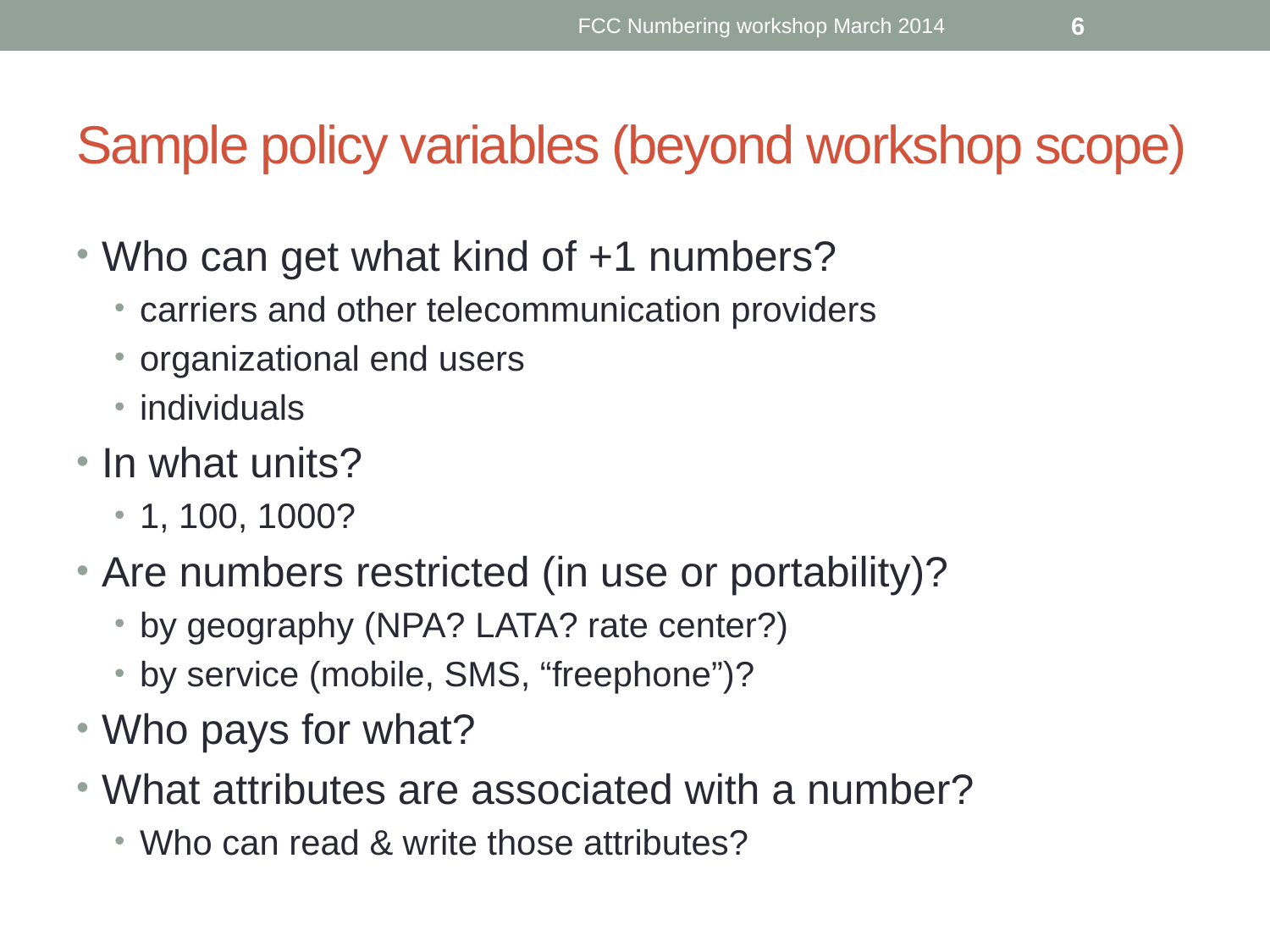

FCC Numbering workshop March 2014
6
# Sample policy variables (beyond workshop scope)
Who can get what kind of +1 numbers?
carriers and other telecommunication providers
organizational end users
individuals
In what units?
1, 100, 1000?
Are numbers restricted (in use or portability)?
by geography (NPA? LATA? rate center?)
by service (mobile, SMS, “freephone”)?
Who pays for what?
What attributes are associated with a number?
Who can read & write those attributes?